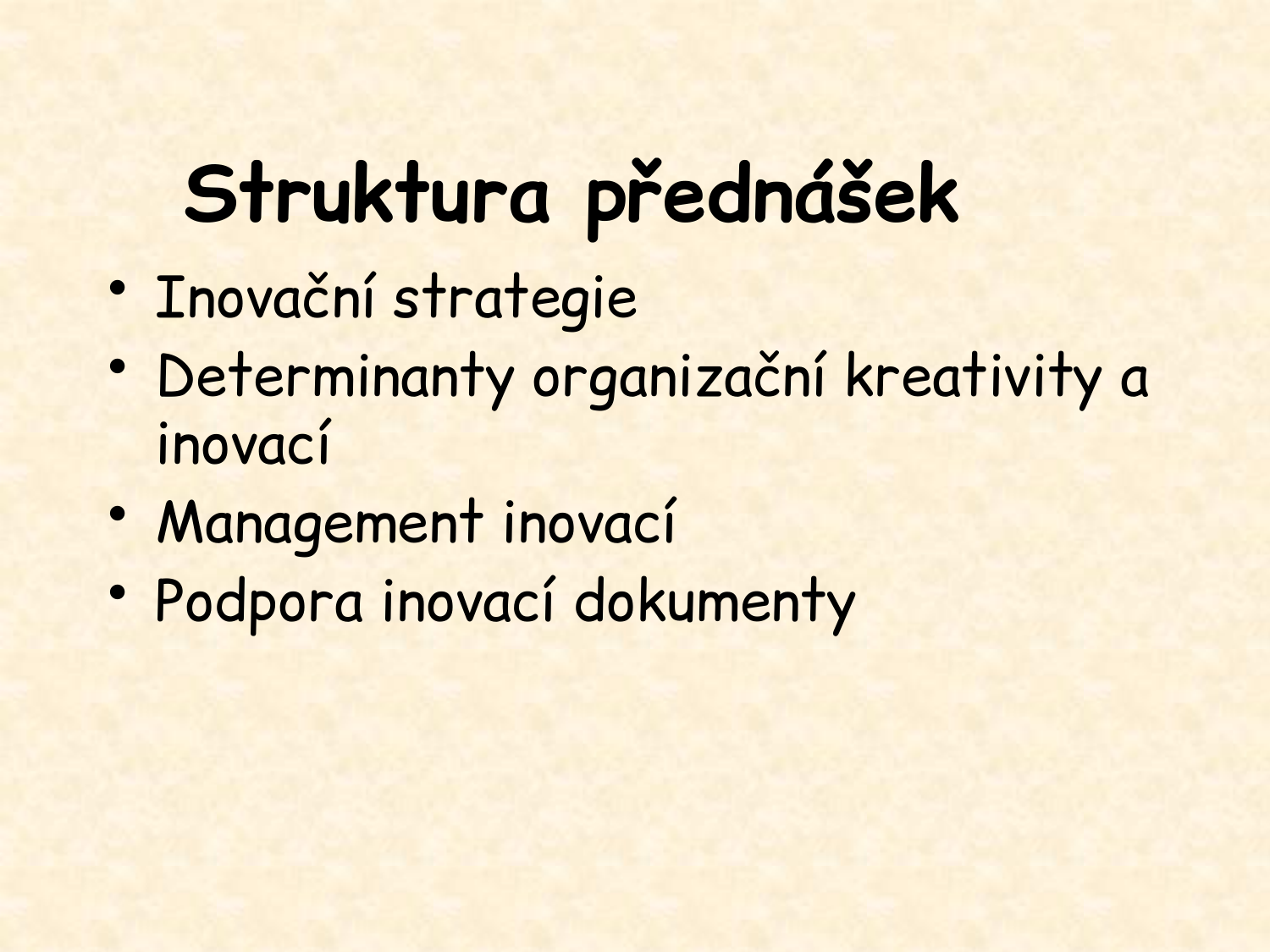

# Struktura přednášek
Inovační strategie
Determinanty organizační kreativity a inovací
Management inovací
Podpora inovací dokumenty